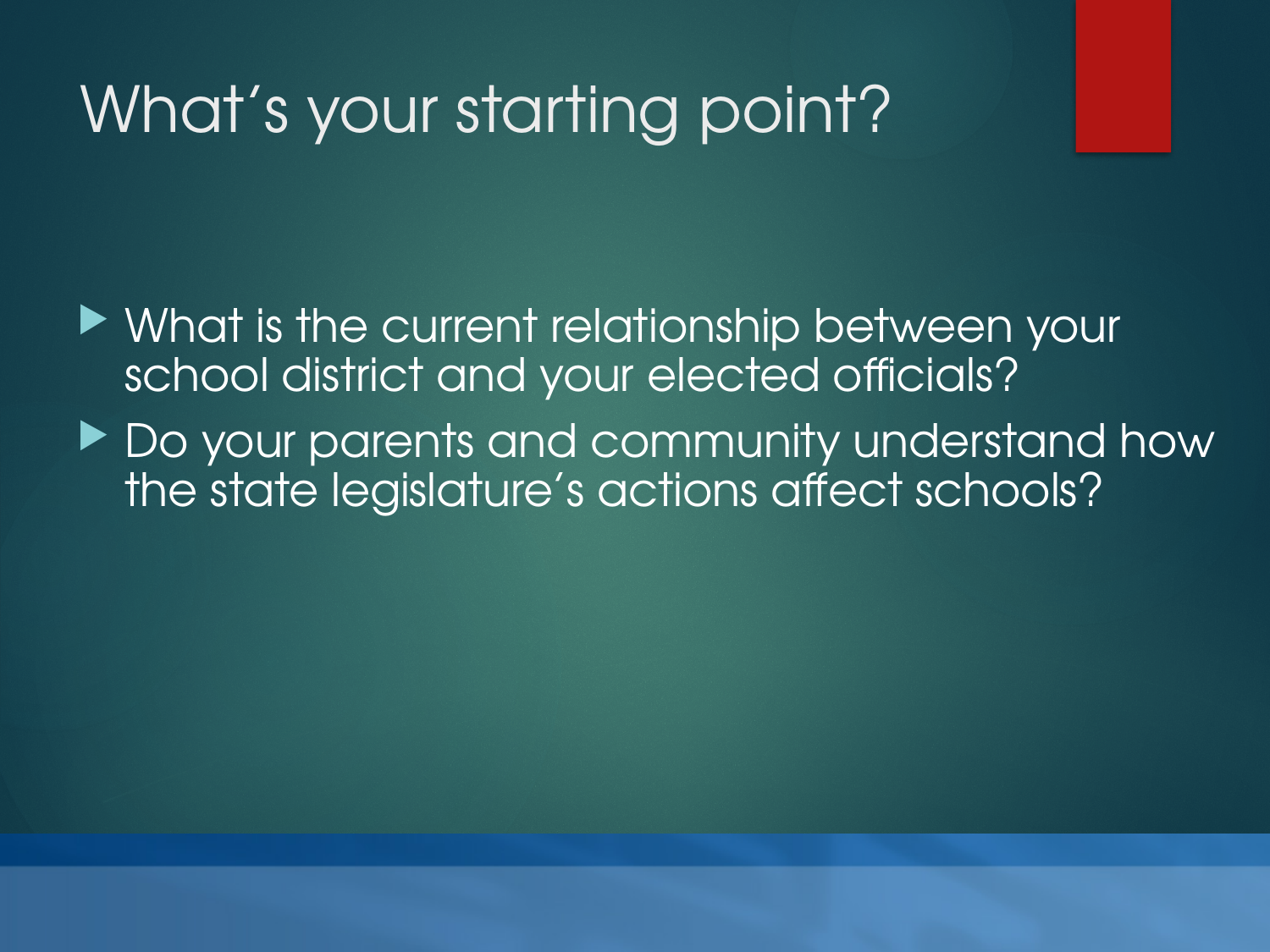

# What’s your starting point?
What is the current relationship between your school district and your elected officials?
Do your parents and community understand how the state legislature’s actions affect schools?